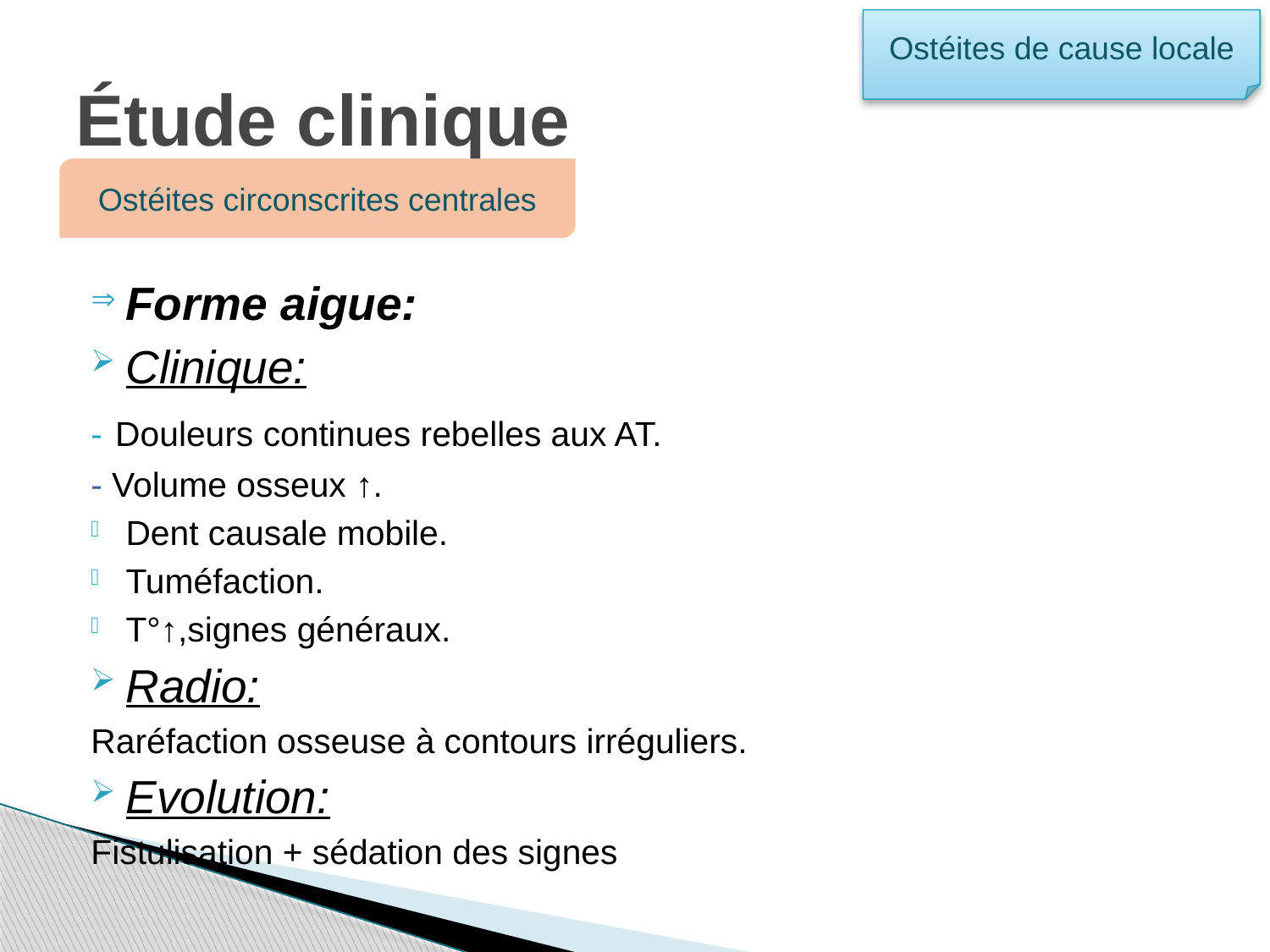

Ostéites de cause locale
# Étude clinique
Ostéites circonscrites centrales
Forme aigue:
Clinique:
- Douleurs continues rebelles aux AT.
- Volume osseux ↑.
Dent causale mobile.
Tuméfaction.
T°↑,signes généraux.
Radio:
Raréfaction osseuse à contours irréguliers.
Evolution:
Fistulisation + sédation des signes